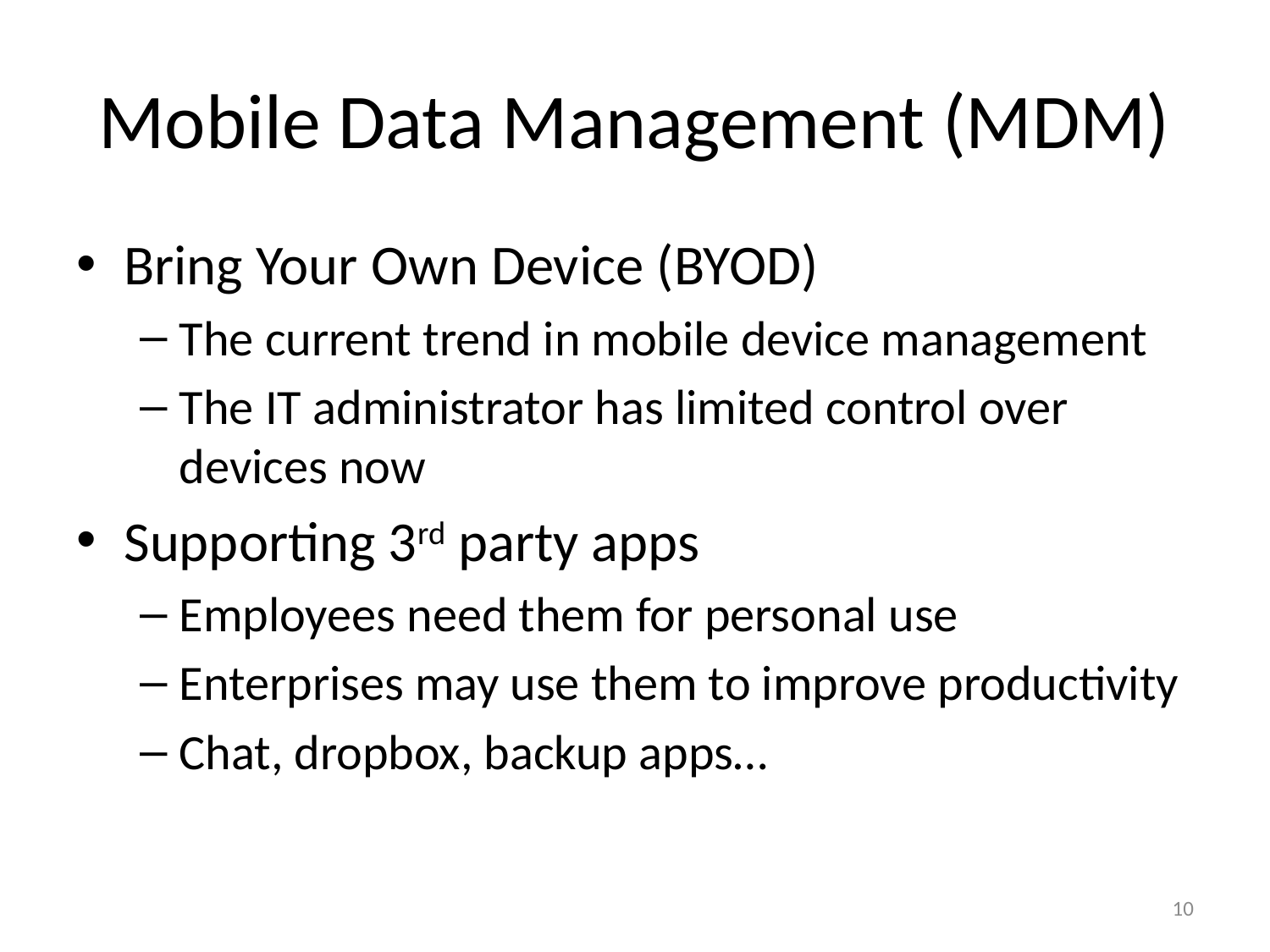

# Mobile Data Management (MDM)
Bring Your Own Device (BYOD)
The current trend in mobile device management
The IT administrator has limited control over devices now
Supporting 3rd party apps
Employees need them for personal use
Enterprises may use them to improve productivity
Chat, dropbox, backup apps…
10